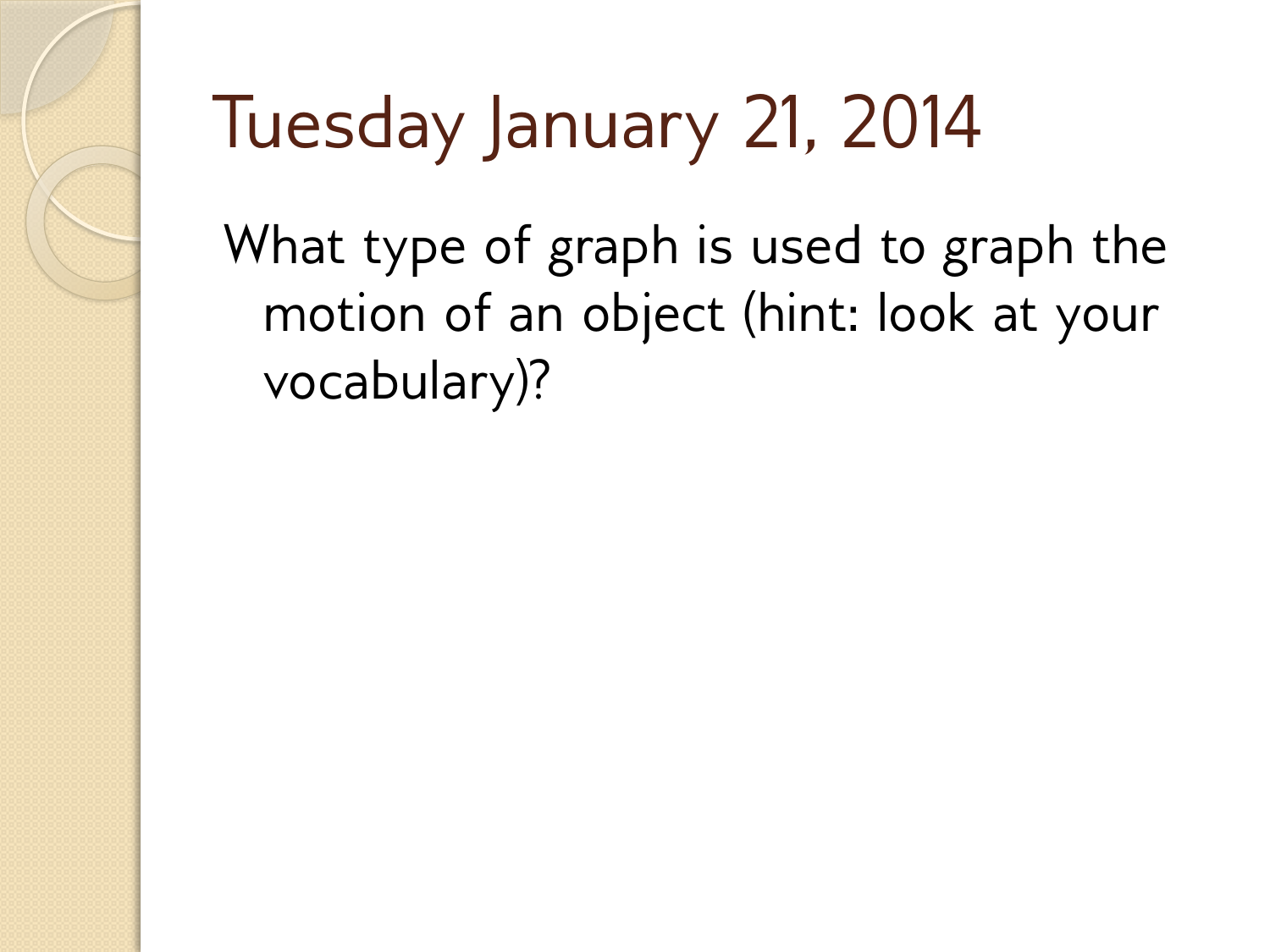

# Tuesday January 21, 2014
What type of graph is used to graph the motion of an object (hint: look at your vocabulary)?